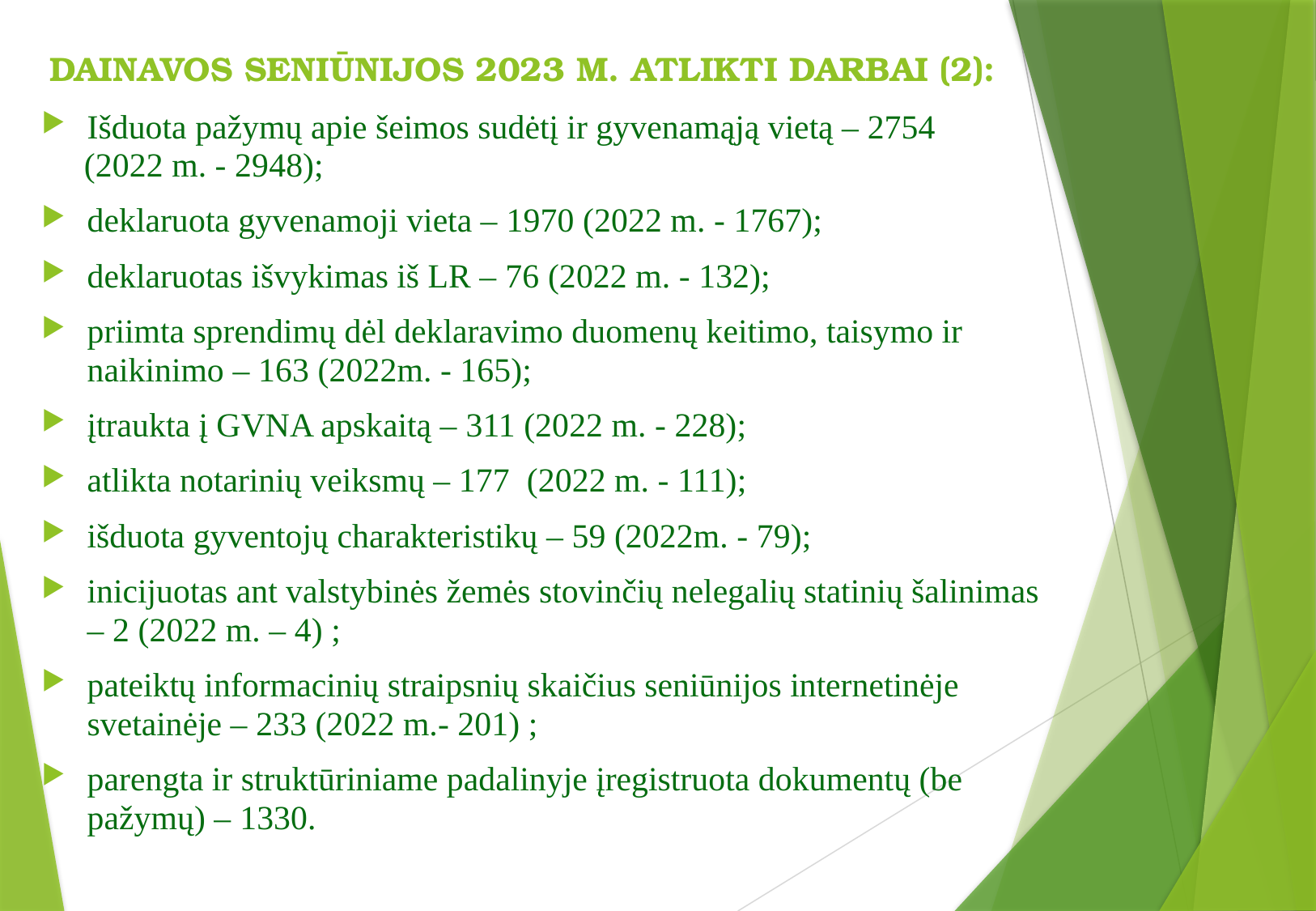

# DAINAVOS SENIŪNIJOS 2023 M. ATLIKTI DARBAI (2):
Išduota pažymų apie šeimos sudėtį ir gyvenamąją vietą – 2754
     (2022 m. - 2948);
deklaruota gyvenamoji vieta – 1970 (2022 m. - 1767);
deklaruotas išvykimas iš LR – 76 (2022 m. - 132);
priimta sprendimų dėl deklaravimo duomenų keitimo, taisymo ir naikinimo – 163 (2022m. - 165);
įtraukta į GVNA apskaitą – 311 (2022 m. - 228);
atlikta notarinių veiksmų – 177  (2022 m. - 111);
išduota gyventojų charakteristikų – 59 (2022m. - 79);
inicijuotas ant valstybinės žemės stovinčių nelegalių statinių šalinimas  – 2 (2022 m. – 4) ;
pateiktų informacinių straipsnių skaičius seniūnijos internetinėje svetainėje – 233 (2022 m.- 201) ;
parengta ir struktūriniame padalinyje įregistruota dokumentų (be pažymų) – 1330.